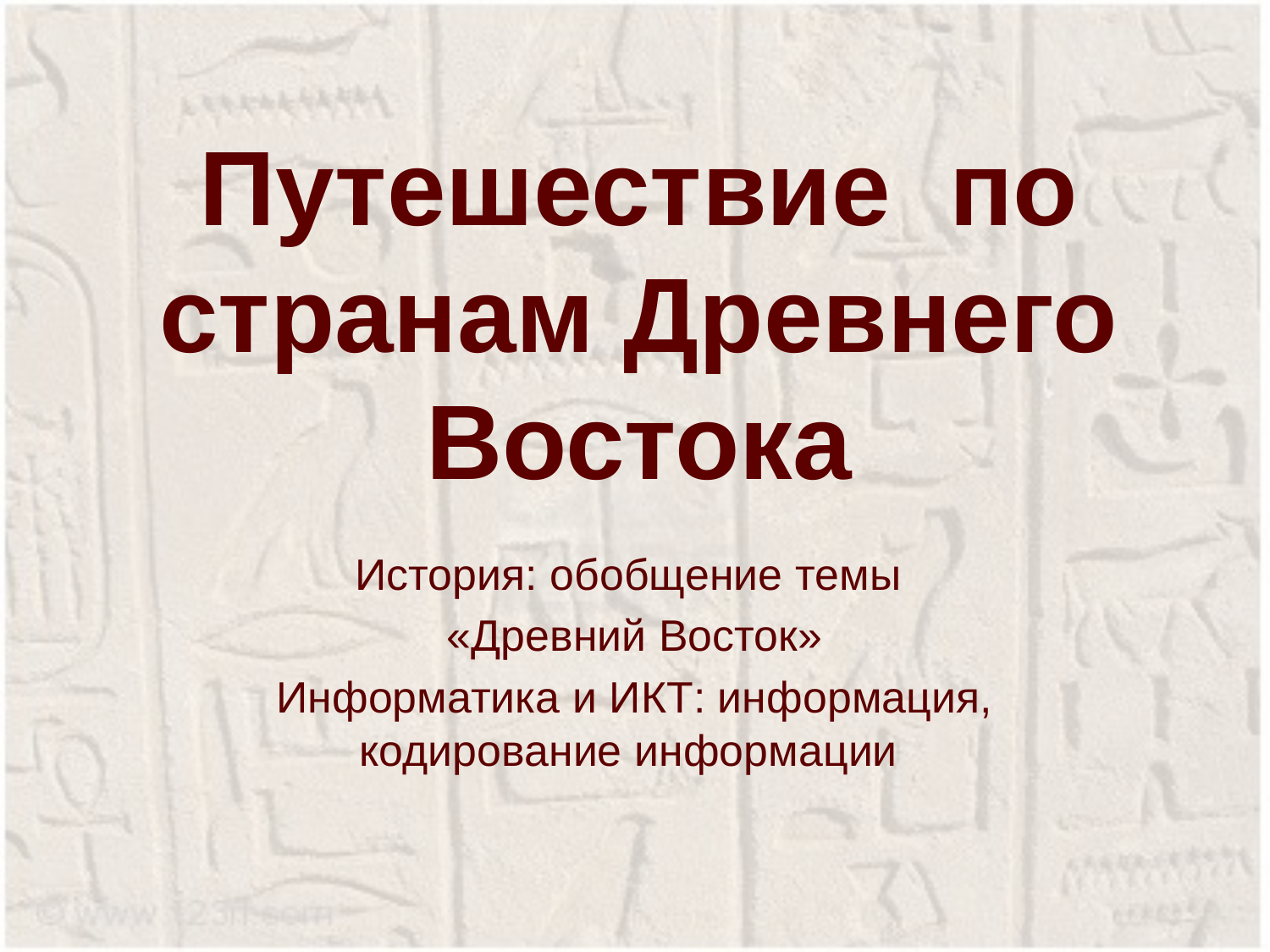

# Путешествие  по странам Древнего Востока
История: обобщение темы
«Древний Восток»
Информатика и ИКТ: информация, кодирование информации